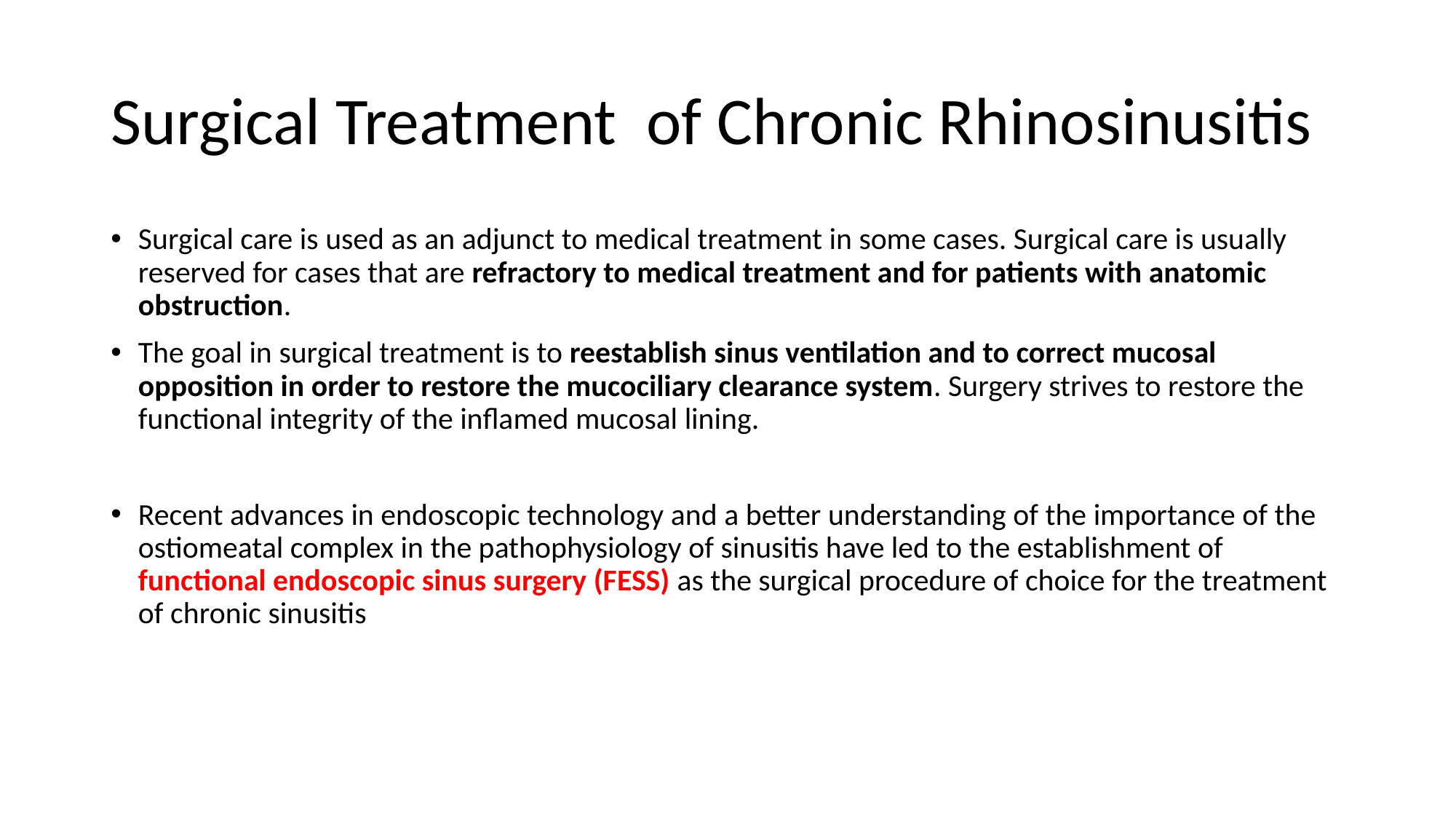

# Surgical Treatment  of Chronic Rhinosinusitis
Surgical care is used as an adjunct to medical treatment in some cases. Surgical care is usually reserved for cases that are refractory to medical treatment and for patients with anatomic obstruction.
The goal in surgical treatment is to reestablish sinus ventilation and to correct mucosal opposition in order to restore the mucociliary clearance system. Surgery strives to restore the functional integrity of the inflamed mucosal lining.

Recent advances in endoscopic technology and a better understanding of the importance of the ostiomeatal complex in the pathophysiology of sinusitis have led to the establishment of functional endoscopic sinus surgery (FESS) as the surgical procedure of choice for the treatment of chronic sinusitis